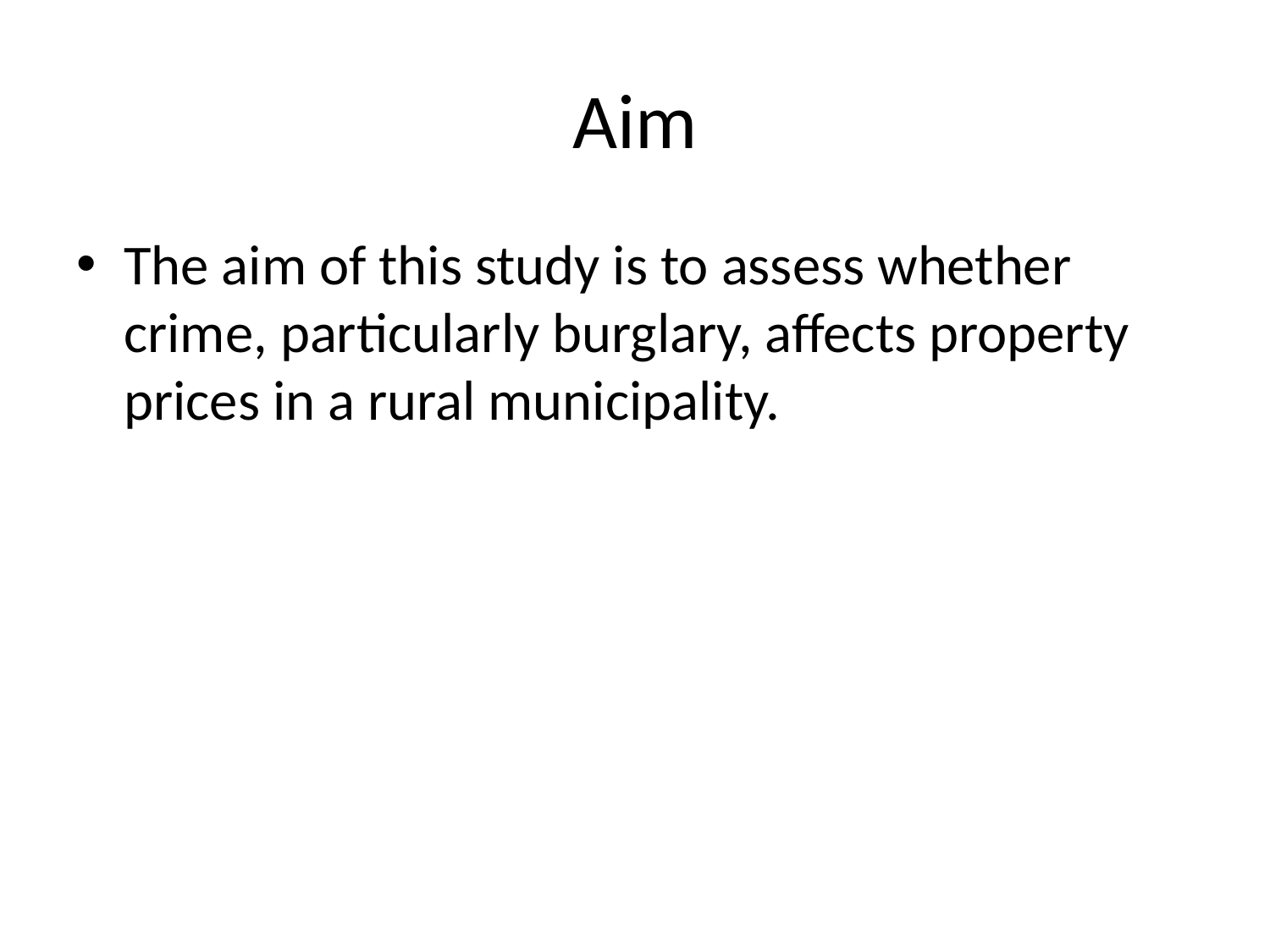

# Aim
The aim of this study is to assess whether crime, particularly burglary, affects property prices in a rural municipality.